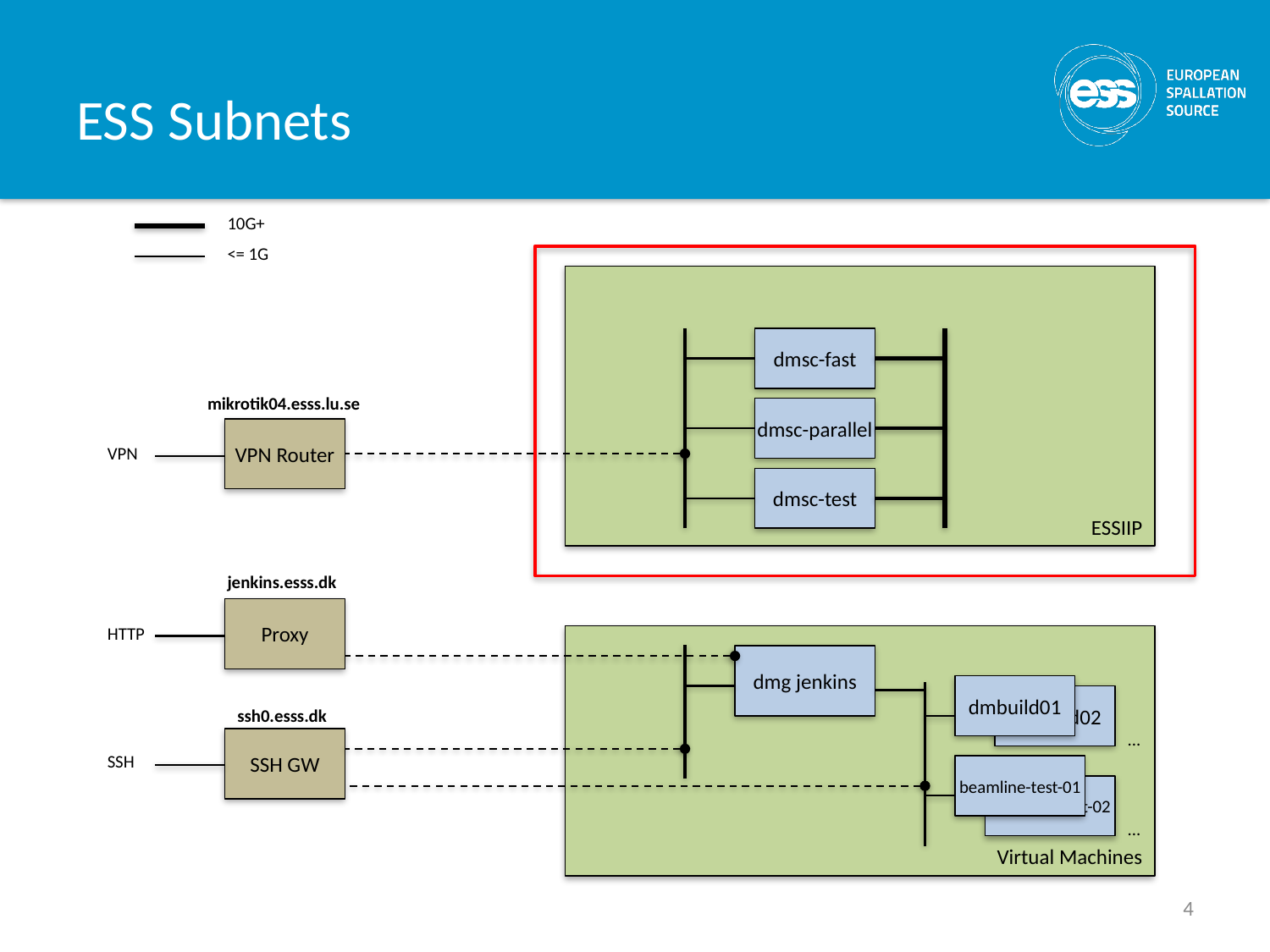

# ESS Subnets
10G+
<= 1G

dmsc-fast
mikrotik04.esss.lu.se
dmsc-parallel
VPN Router
VPN
dmsc-test
ESSIIP
jenkins.esss.dk
Proxy
HTTP

dmg jenkins
dmbuild01
dmbuild02
ssh0.esss.dk
...
SSH GW
SSH
beamline-test-01
beamline-test-02
...
Virtual Machines
4